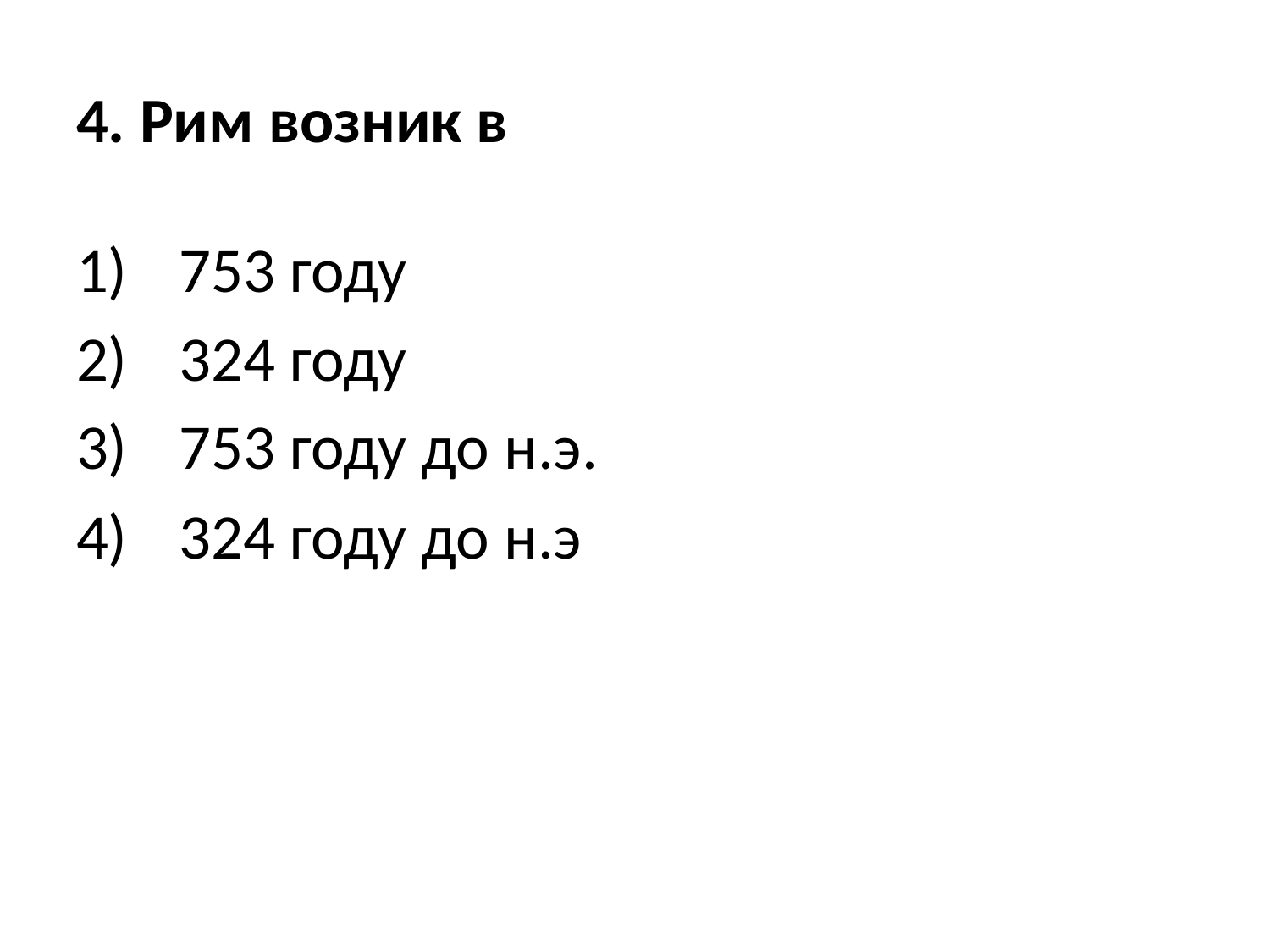

# 4. Рим возник в
753 году
324 году
753 году до н.э.
324 году до н.э